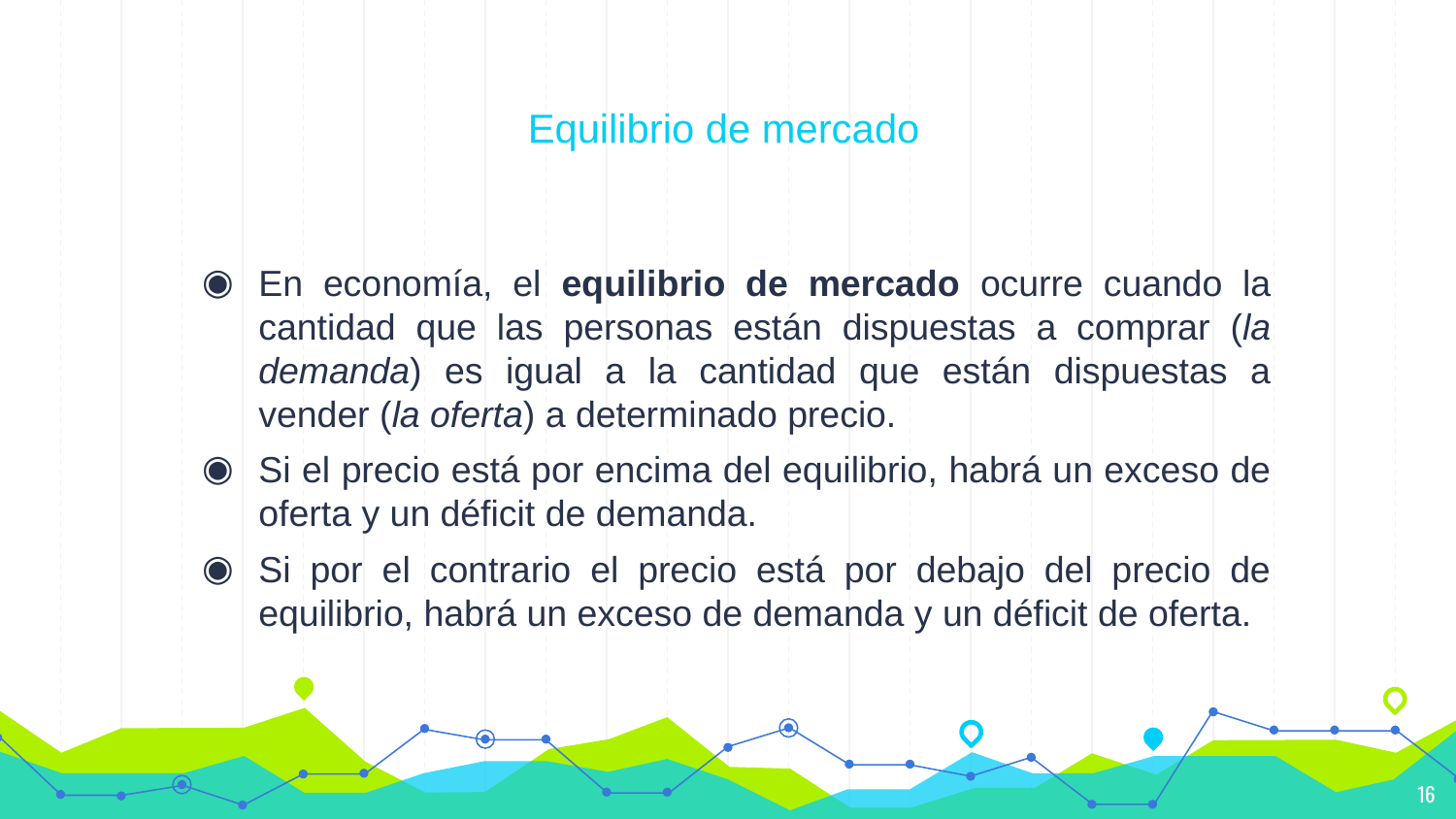

# Equilibrio de mercado
En economía, el equilibrio de mercado ocurre cuando la cantidad que las personas están dispuestas a comprar (la demanda) es igual a la cantidad que están dispuestas a vender (la oferta) a determinado precio.
Si el precio está por encima del equilibrio, habrá un exceso de oferta y un déficit de demanda.
Si por el contrario el precio está por debajo del precio de equilibrio, habrá un exceso de demanda y un déficit de oferta.
16